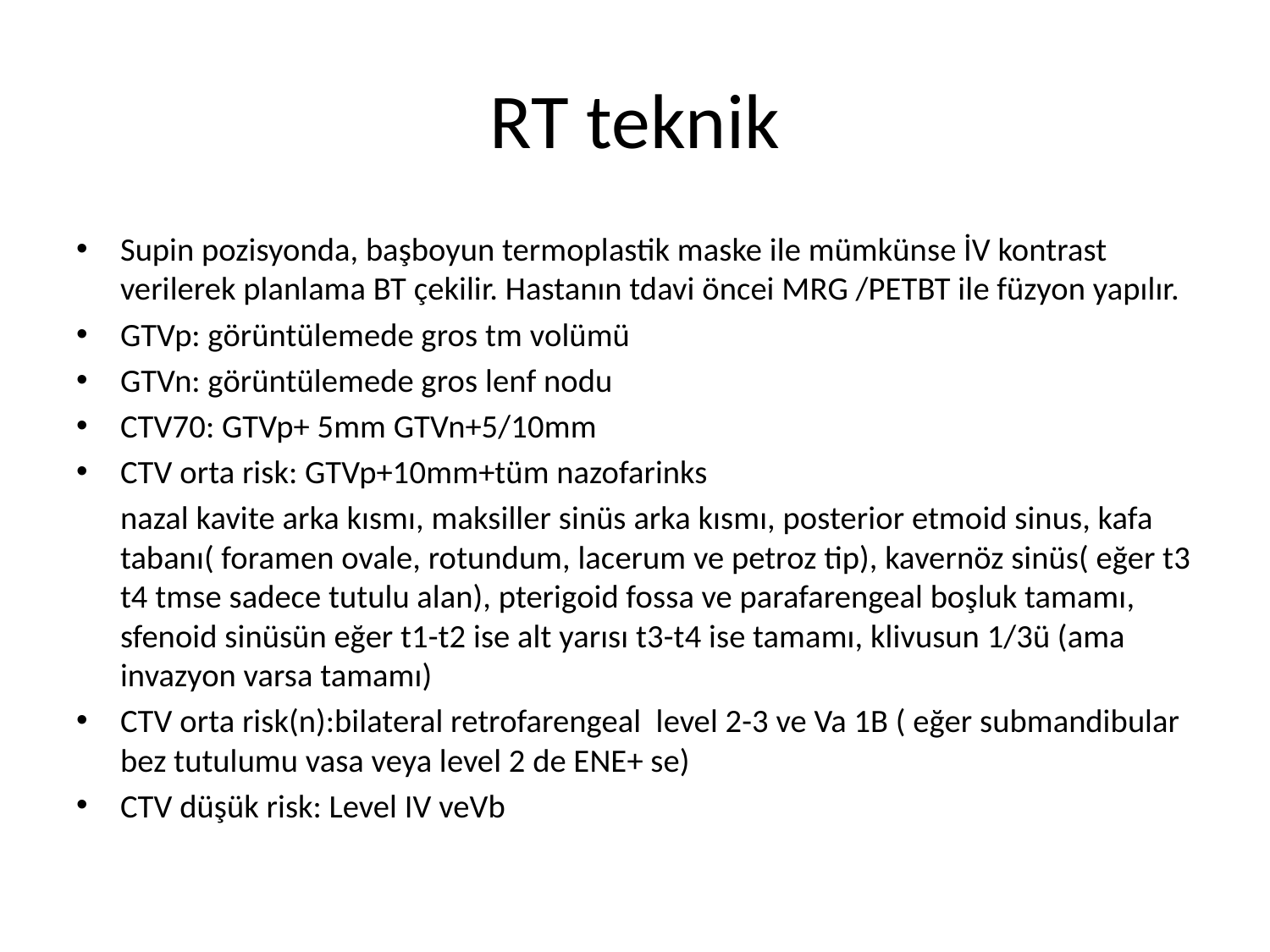

# RT teknik
Supin pozisyonda, başboyun termoplastik maske ile mümkünse İV kontrast verilerek planlama BT çekilir. Hastanın tdavi öncei MRG /PETBT ile füzyon yapılır.
GTVp: görüntülemede gros tm volümü
GTVn: görüntülemede gros lenf nodu
CTV70: GTVp+ 5mm GTVn+5/10mm
CTV orta risk: GTVp+10mm+tüm nazofarinks
		nazal kavite arka kısmı, maksiller sinüs arka kısmı, posterior etmoid sinus, kafa tabanı( foramen ovale, rotundum, lacerum ve petroz tip), kavernöz sinüs( eğer t3 t4 tmse sadece tutulu alan), pterigoid fossa ve parafarengeal boşluk tamamı, sfenoid sinüsün eğer t1-t2 ise alt yarısı t3-t4 ise tamamı, klivusun 1/3ü (ama invazyon varsa tamamı)
CTV orta risk(n):bilateral retrofarengeal  level 2-3 ve Va 1B ( eğer submandibular bez tutulumu vasa veya level 2 de ENE+ se)
CTV düşük risk: Level IV veVb